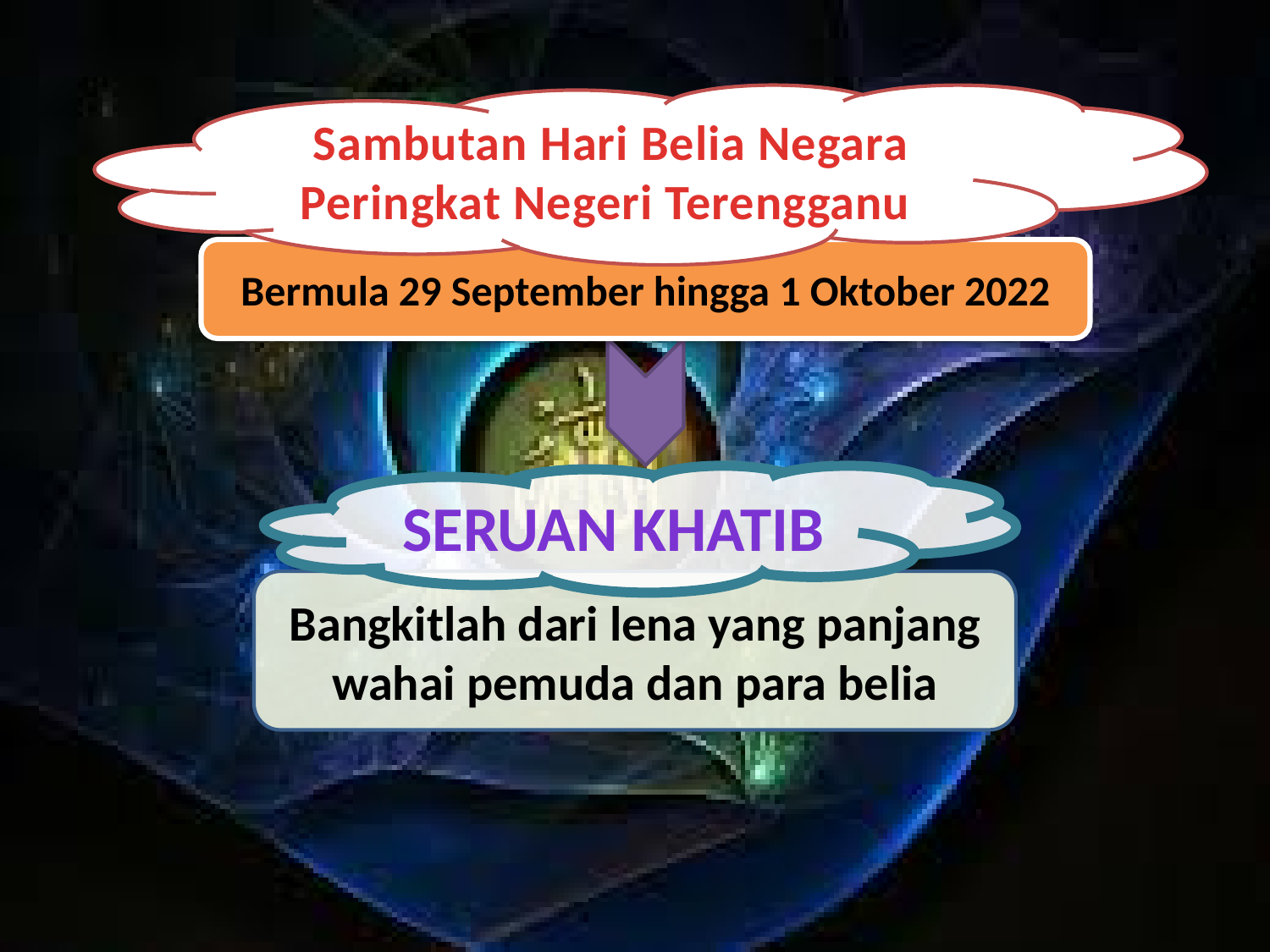

Sambutan Hari Belia Negara Peringkat Negeri Terengganu
Bermula 29 September hingga 1 Oktober 2022

SERUAN KHATIB
Bangkitlah dari lena yang panjang wahai pemuda dan para belia